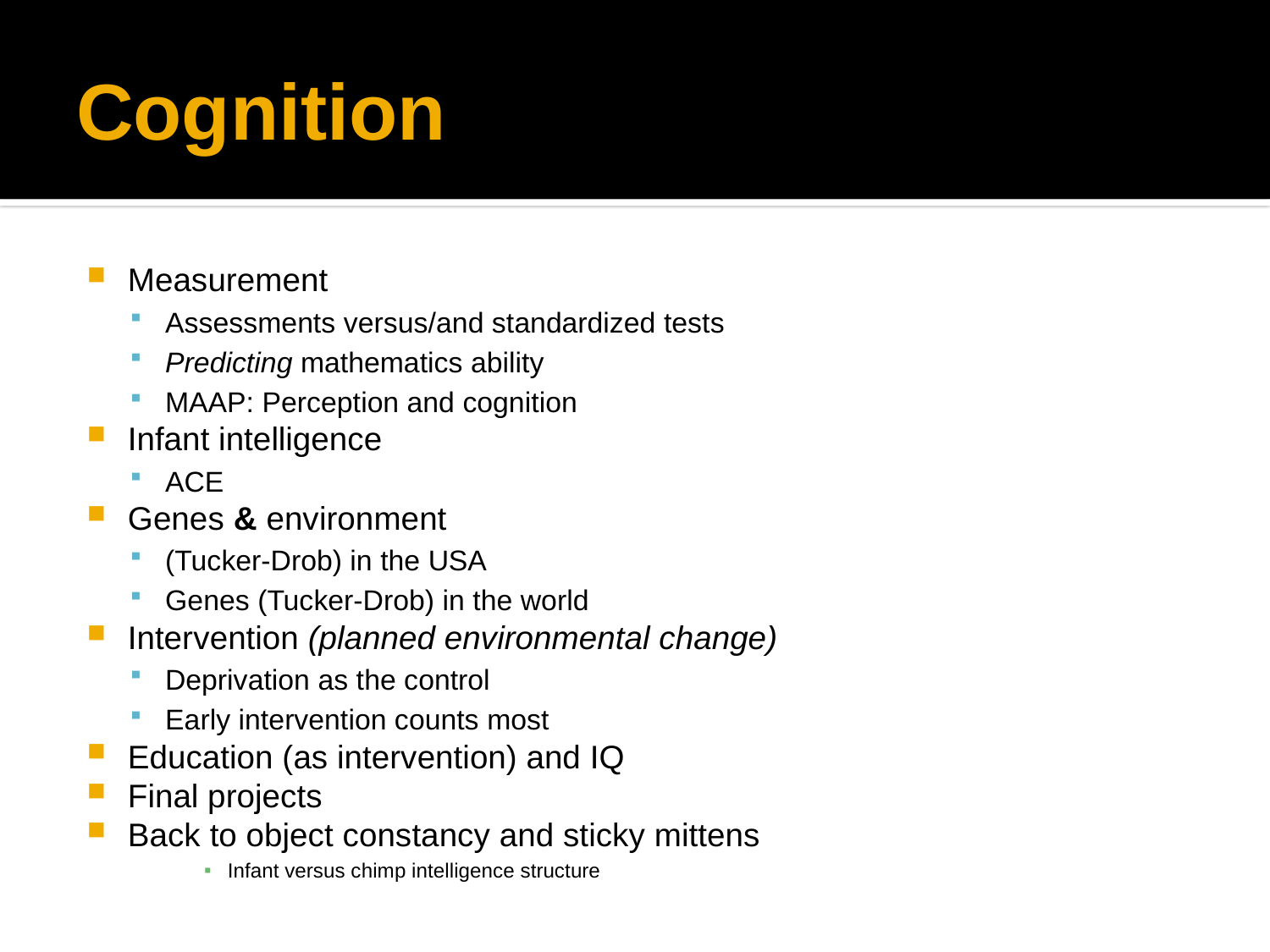

# Cognition
From ppt11 (last time)
Habituation (slides 47-62)
Piaget (slides 63-82)
Measurement
Assessments versus/and standardized tests
Predicting mathematics ability
MAAP: Perception and cognition
Infant intelligence
ACE
Genes & environment
(Tucker-Drob) in the USA
Genes (Tucker-Drob) in the world
Intervention (planned environmental change)
Deprivation as the control
Early intervention counts most
Education (as intervention) and IQ
Final projects
Back to object constancy and sticky mittens
Infant versus chimp intelligence structure